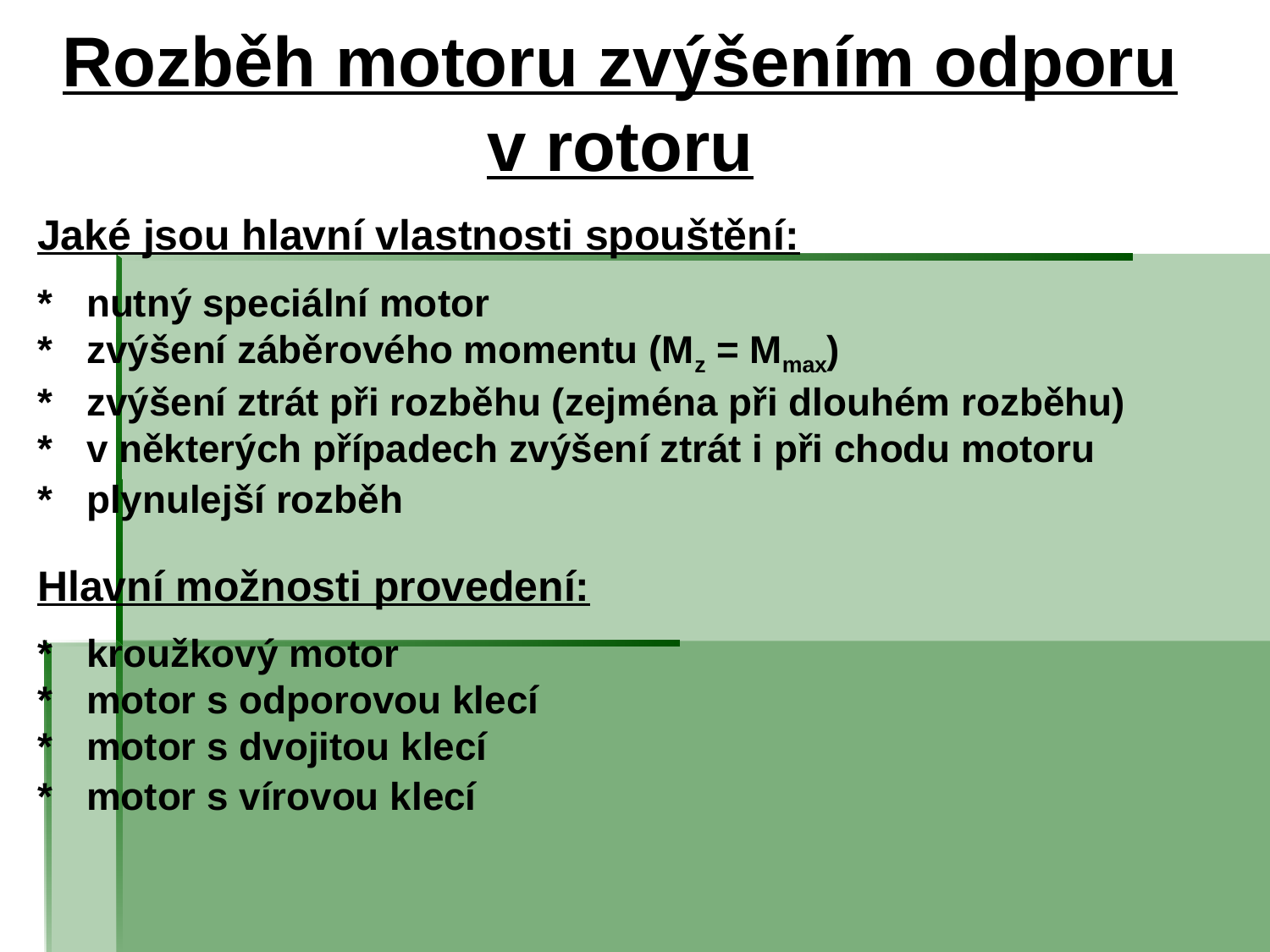

# Rozběh motoru zvýšením odporu v rotoru
Jaké jsou hlavní vlastnosti spouštění:
*	nutný speciální motor
*	zvýšení záběrového momentu (Mz = Mmax)
*	zvýšení ztrát při rozběhu (zejména při dlouhém rozběhu)
*	v některých případech zvýšení ztrát i při chodu motoru
*	plynulejší rozběh
Hlavní možnosti provedení:
*	kroužkový motor
*	motor s odporovou klecí
*	motor s dvojitou klecí
*	motor s vírovou klecí